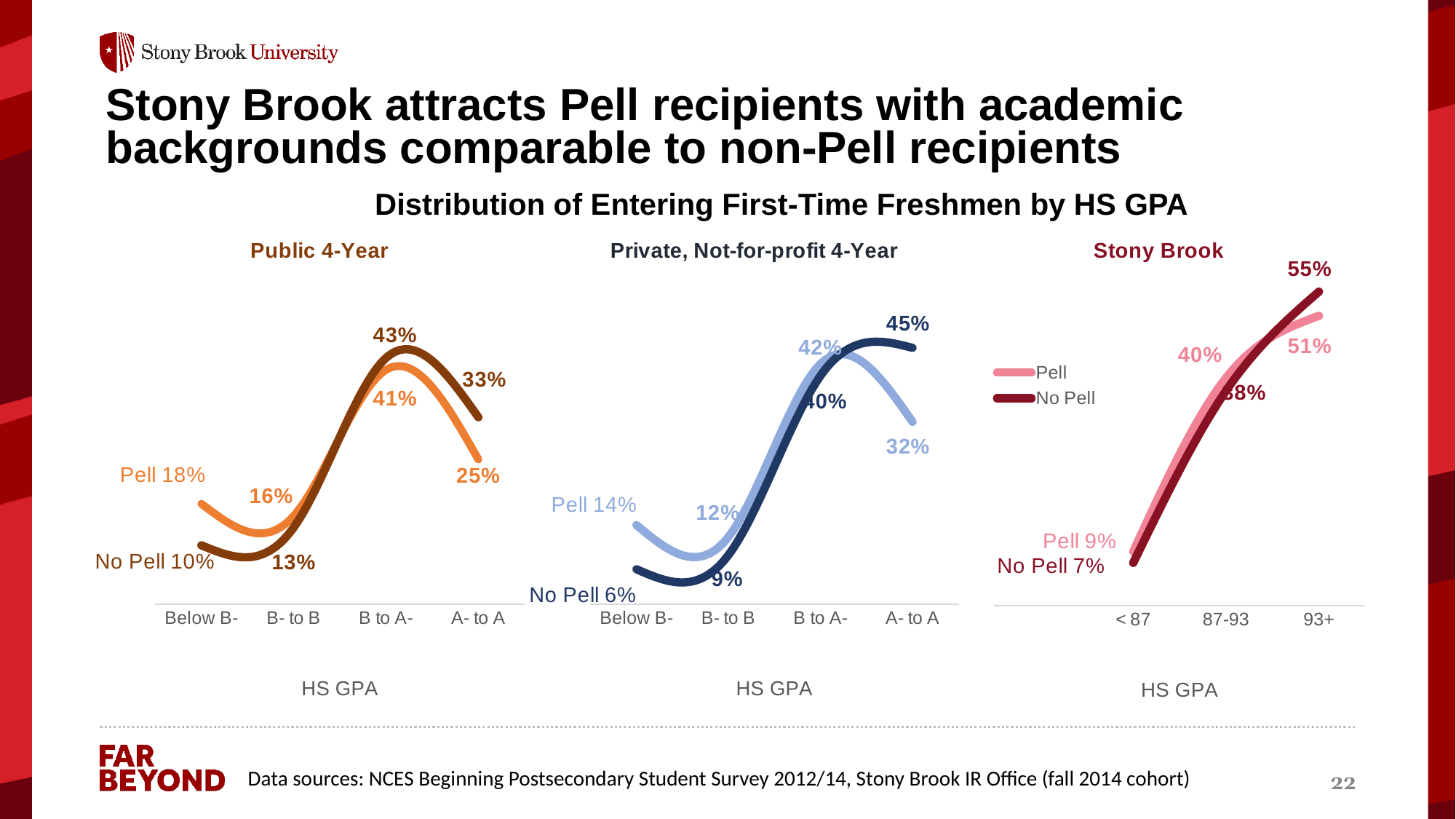

# Stony Brook attracts Pell recipients with academic backgrounds comparable to non-Pell recipients
Distribution of Entering First-Time Freshmen by HS GPA

### Chart: Public 4-Year

| Category | Pell | No Pell |
|---|---|---|
| Below B- | 0.176498 | 0.10354100000000001 |
| B- to B | 0.155205 | 0.134862 |
| B to A- | 0.411882 | 0.43289 |
| A- to A | 0.254506 | 0.328557 |

### Chart: Private, Not-for-profit 4-Year

| Category | Pell | No Pell |
|---|---|---|
| Below B- | 0.139196 | 0.061482 |
| B- to B | 0.118217 | 0.086433 |
| B to A- | 0.422309 | 0.401587 |
| A- to A | 0.320256 | 0.45049799999999995 |

### Chart: Stony Brook

| Category | Pell | No Pell |
|---|---|---|
|   | None | None |
| < 87 | 0.09446254071661238 | 0.07465825446898001 |
| 87-93 | 0.3984799131378936 | 0.37592008412197686 |
| 93+ | 0.507057546145494 | 0.5494216614090431 |
Data sources: NCES Beginning Postsecondary Student Survey 2012/14, Stony Brook IR Office (fall 2014 cohort)